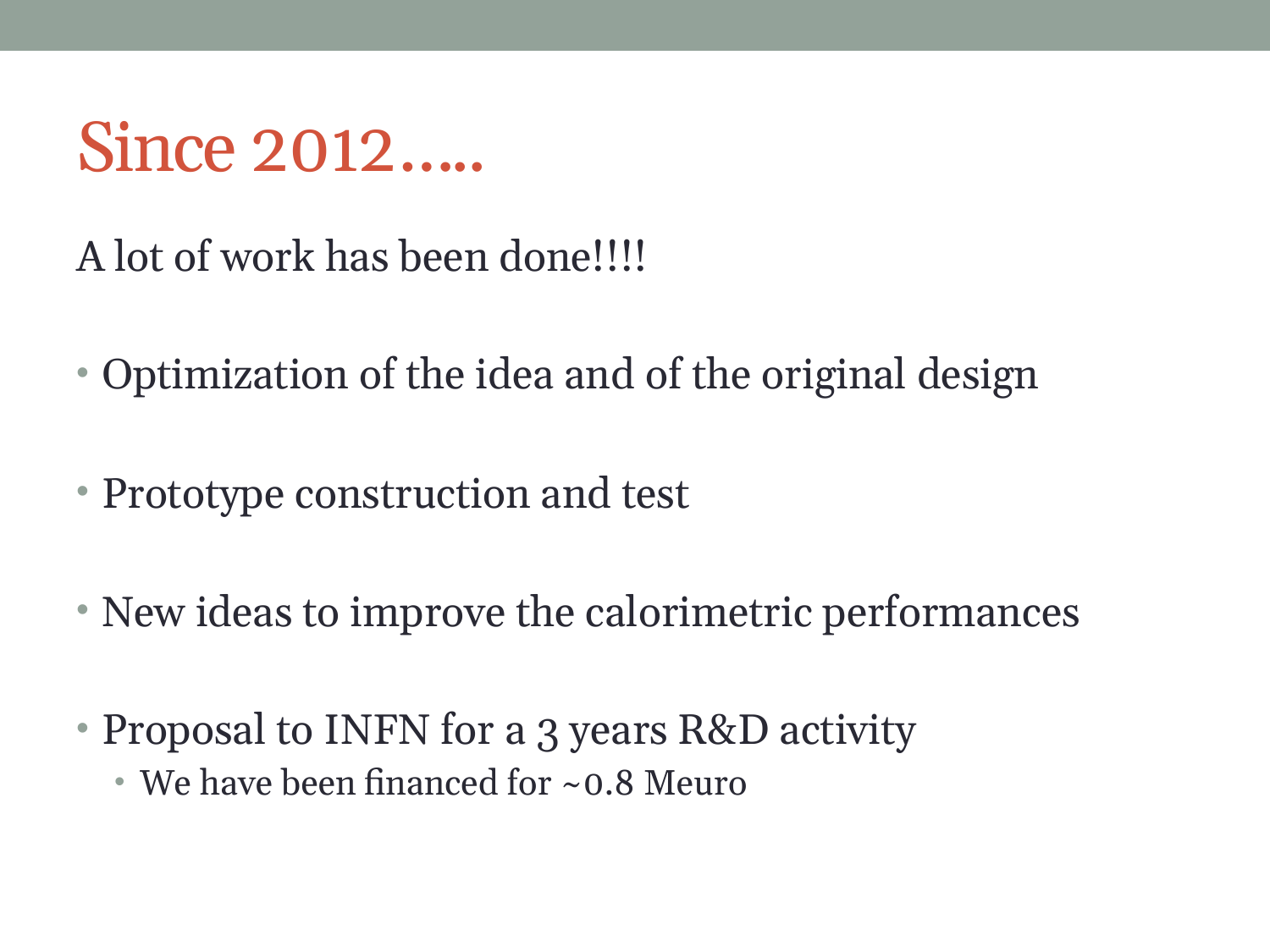

# Since 2012…..
A lot of work has been done!!!!

Optimization of the idea and of the original design

Prototype construction and test

New ideas to improve the calorimetric performances

Proposal to INFN for a 3 years R&D activity
We have been financed for ~0.8 Meuro